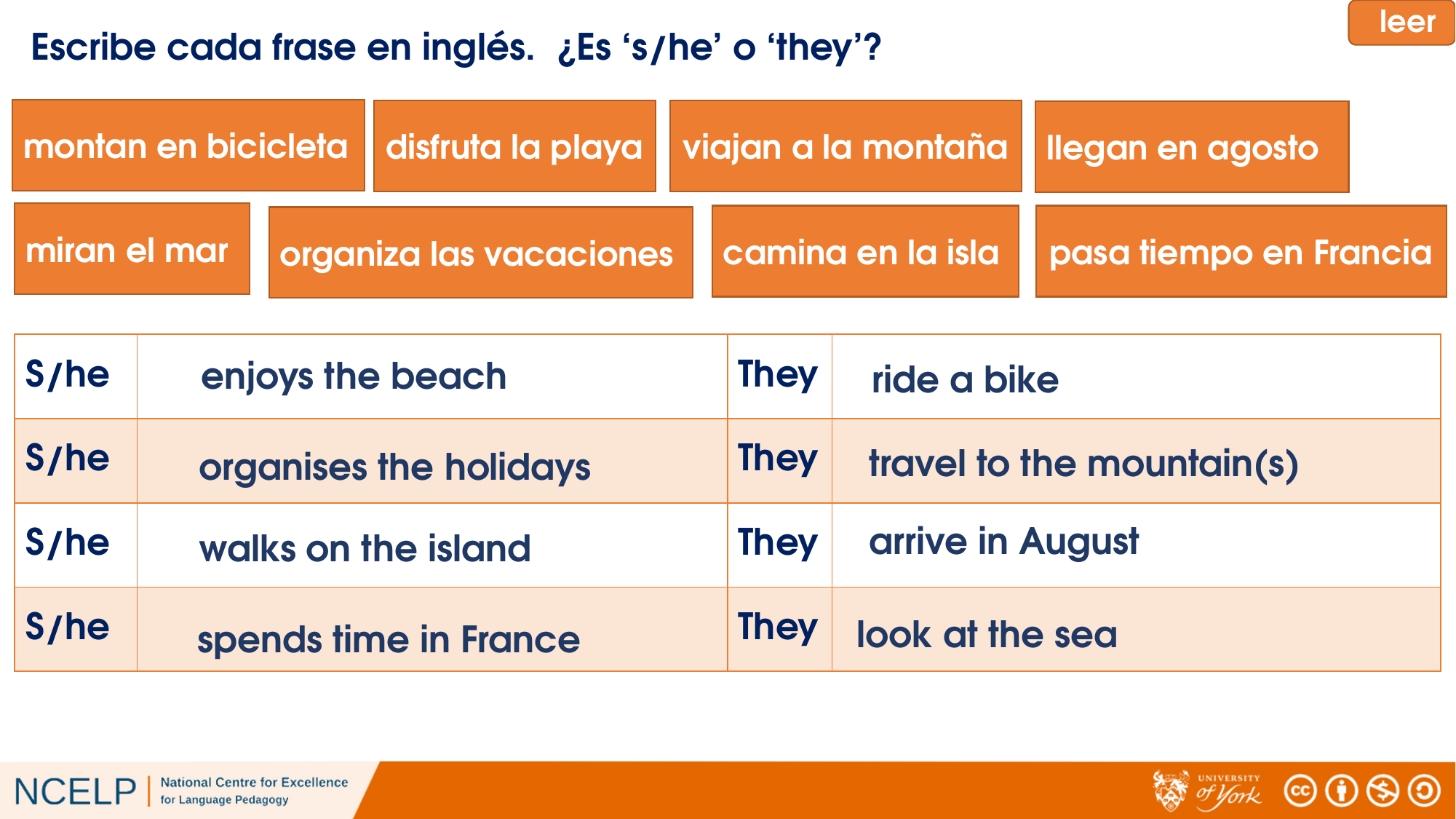

# leer
Escribe cada frase en inglés.  ¿Es ‘s/he’ o ‘they’?
montan en bicicleta
viajan a la montaña
disfruta la playa
llegan en agosto
miran el mar
camina en la isla
pasa tiempo en Francia
organiza las vacaciones
| S/he |  | They |  |
| --- | --- | --- | --- |
| S/he |  | They |  |
| S/he |  | They |  |
| S/he |  | They |  |
enjoys the beach
ride a bike
travel to the mountain(s)
organises the holidays
arrive in August
walks on the island
look at the sea
spends time in France